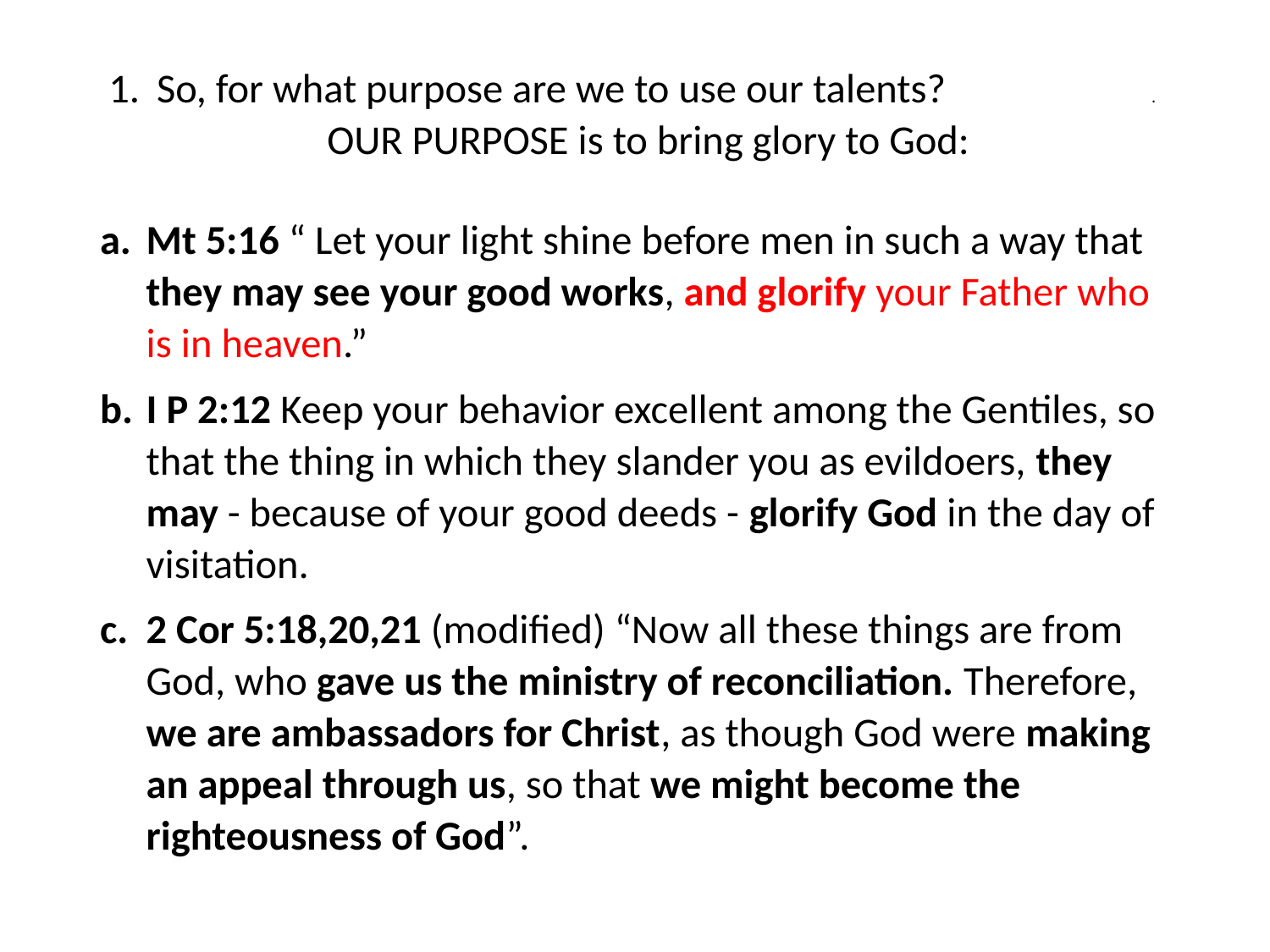

#
So, for what purpose are we to use our talents?                      .  OUR PURPOSE is to bring glory to God:

Mt 5:16 “ Let your light shine before men in such a way that they may see your good works, and glorify your Father who is in heaven.”
I P 2:12 Keep your behavior excellent among the Gentiles, so that the thing in which they slander you as evildoers, they may - because of your good deeds - glorify God in the day of visitation.
2 Cor 5:18,20,21 (modified) “Now all these things are from God, who gave us the ministry of reconciliation. Therefore, we are ambassadors for Christ, as though God were making an appeal through us, so that we might become the righteousness of God”.